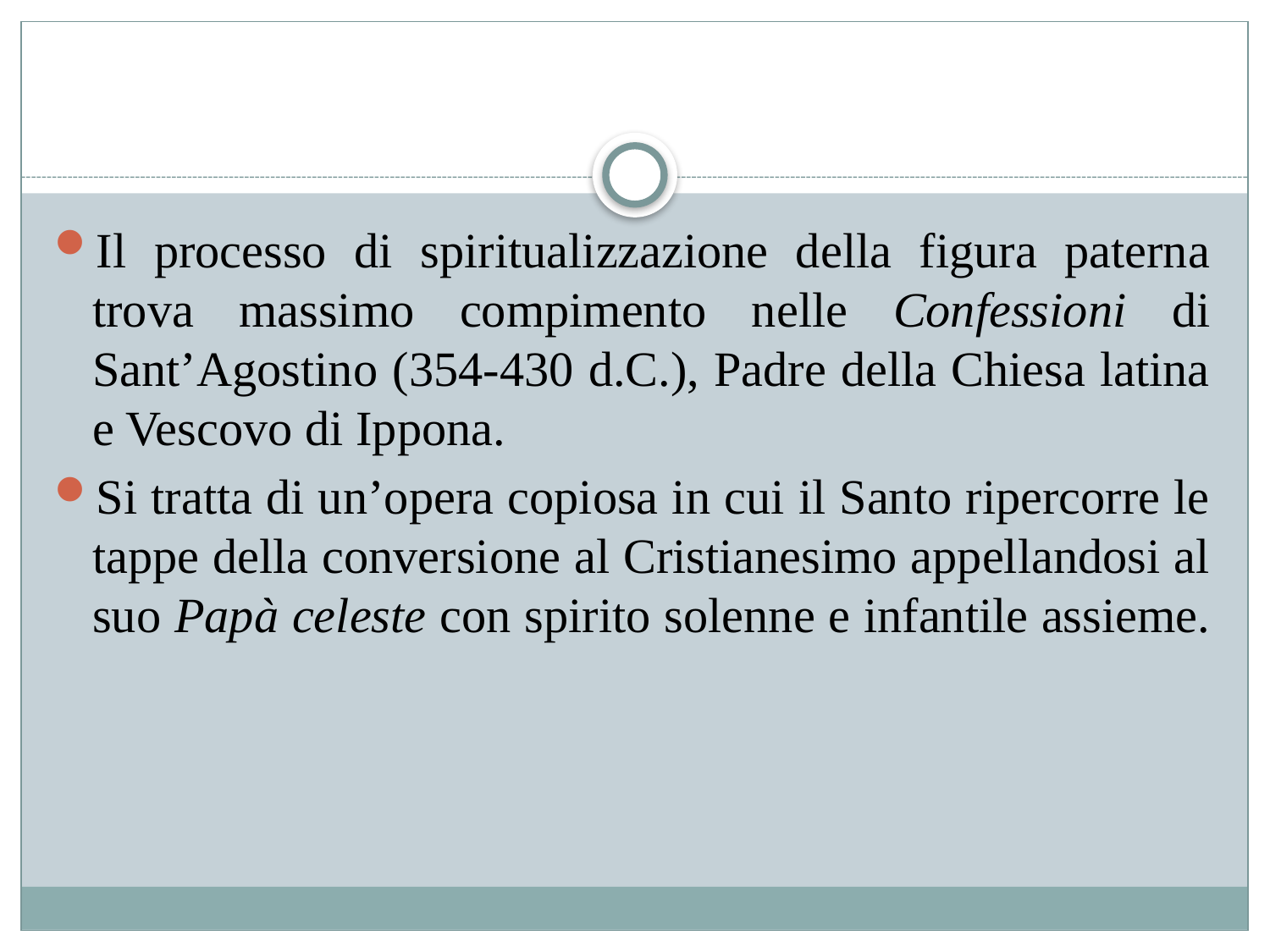

#
Il processo di spiritualizzazione della figura paterna trova massimo compimento nelle Confessioni di Sant’Agostino (354-430 d.C.), Padre della Chiesa latina e Vescovo di Ippona.
Si tratta di un’opera copiosa in cui il Santo ripercorre le tappe della conversione al Cristianesimo appellandosi al suo Papà celeste con spirito solenne e infantile assieme.